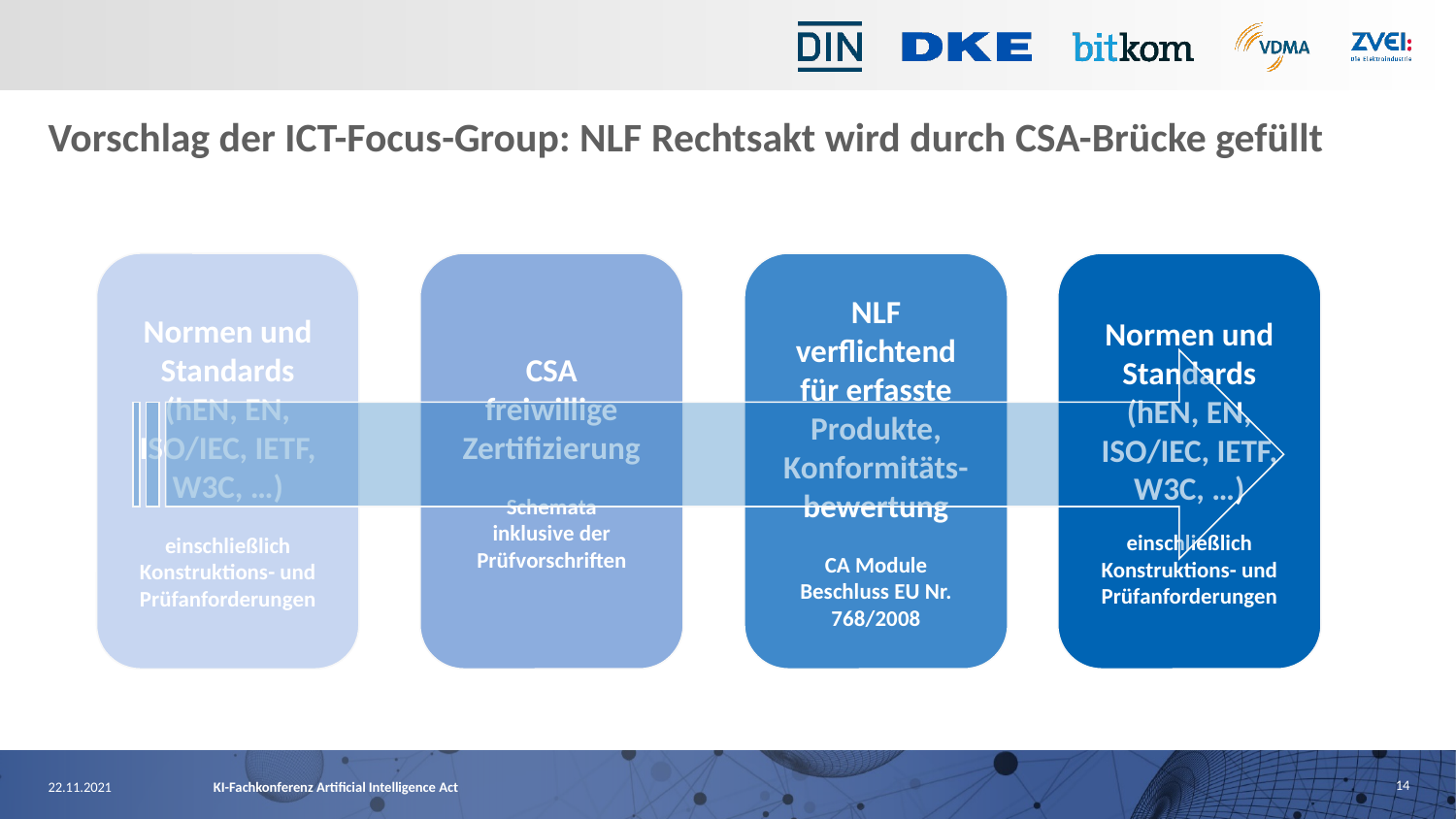

# Vorschlag der ICT-Focus-Group: NLF Rechtsakt wird durch CSA-Brücke gefüllt
Normen und Standards
(hEN, EN, ISO/IEC, IETF, W3C, …)

einschließlich
Konstruktions- und
Prüfanforderungen
NLF
verflichtend für erfasste Produkte,
Konformitäts-bewertung

CA Module
Beschluss EU Nr. 768/2008
Normen und Standards
(hEN, EN, ISO/IEC, IETF, W3C, …)

einschließlich
Konstruktions- und
Prüfanforderungen
CSA
freiwillige Zertifizierung

Schemata
inklusive der Prüfvorschriften

14
22.11.2021
KI-Fachkonferenz Artificial Intelligence Act